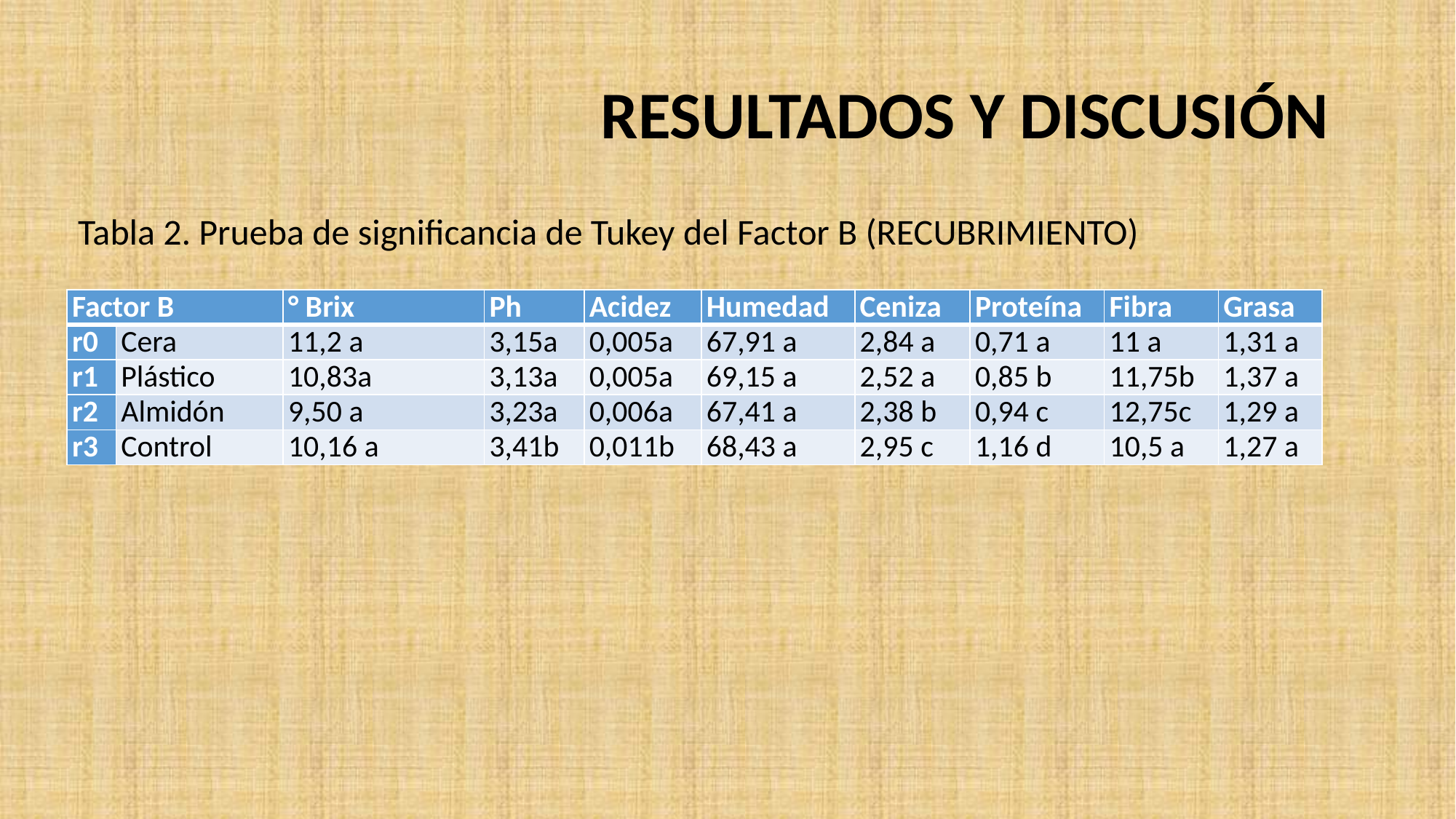

# RESULTADOS Y DISCUSIÓN
Tabla 2. Prueba de significancia de Tukey del Factor B (RECUBRIMIENTO)
| Factor B |  | ° Brix | Ph | Acidez | Humedad | Ceniza | Proteína | Fibra | Grasa |
| --- | --- | --- | --- | --- | --- | --- | --- | --- | --- |
| r0 | Cera | 11,2 a | 3,15a | 0,005a | 67,91 a | 2,84 a | 0,71 a | 11 a | 1,31 a |
| r1 | Plástico | 10,83a | 3,13a | 0,005a | 69,15 a | 2,52 a | 0,85 b | 11,75b | 1,37 a |
| r2 | Almidón | 9,50 a | 3,23a | 0,006a | 67,41 a | 2,38 b | 0,94 c | 12,75c | 1,29 a |
| r3 | Control | 10,16 a | 3,41b | 0,011b | 68,43 a | 2,95 c | 1,16 d | 10,5 a | 1,27 a |